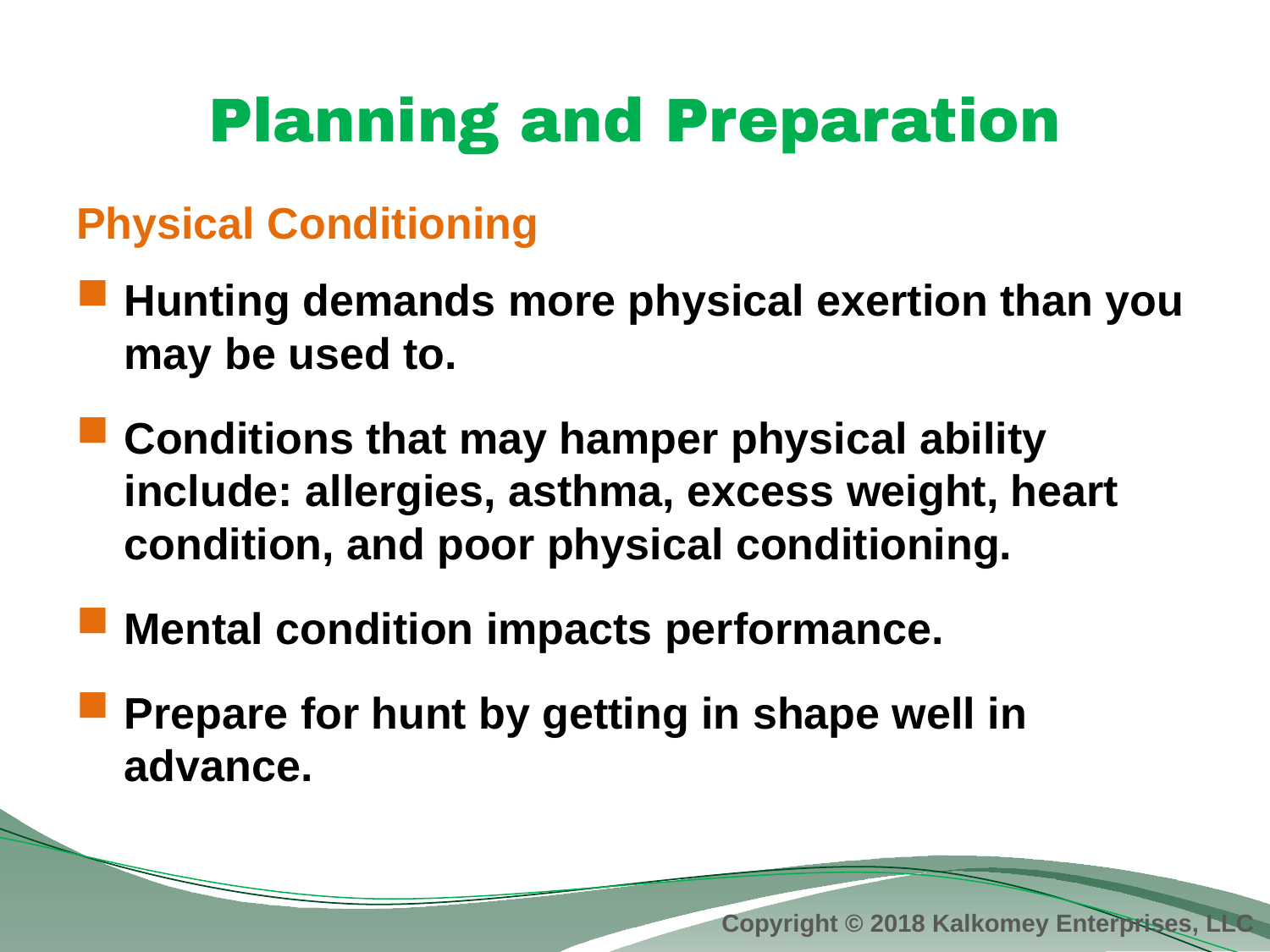

# Planning and Preparation
Physical Conditioning
Hunting demands more physical exertion than you may be used to.
Conditions that may hamper physical ability include: allergies, asthma, excess weight, heart condition, and poor physical conditioning.
Mental condition impacts performance.
Prepare for hunt by getting in shape well in advance.